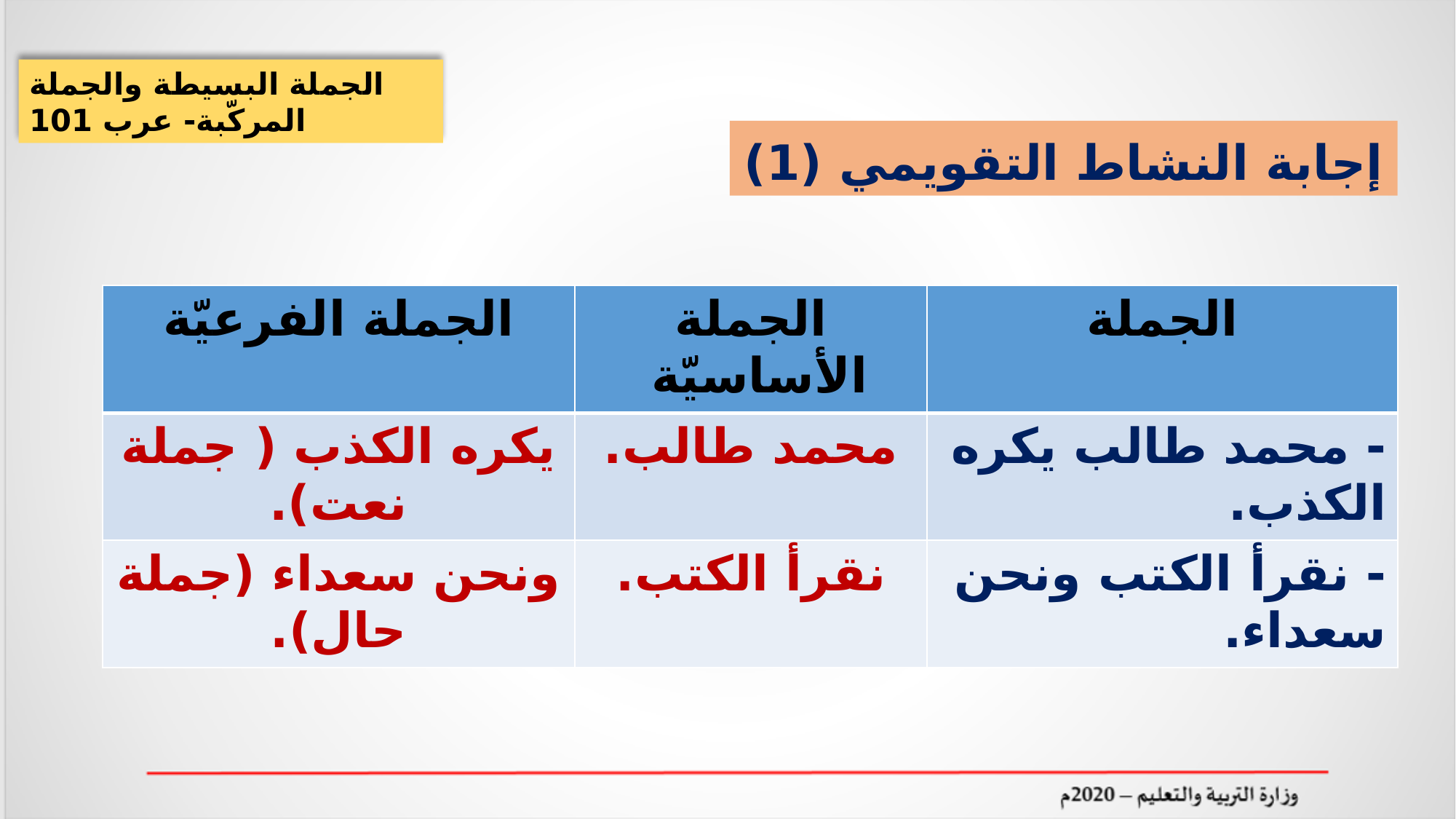

الجملة البسيطة والجملة المركّبة- عرب 101
إجابة النشاط التقويمي (1)
| الجملة الفرعيّة | الجملة الأساسيّة | الجملة |
| --- | --- | --- |
| يكره الكذب ( جملة نعت). | محمد طالب. | - محمد طالب يكره الكذب. |
| ونحن سعداء (جملة حال). | نقرأ الكتب. | - نقرأ الكتب ونحن سعداء. |